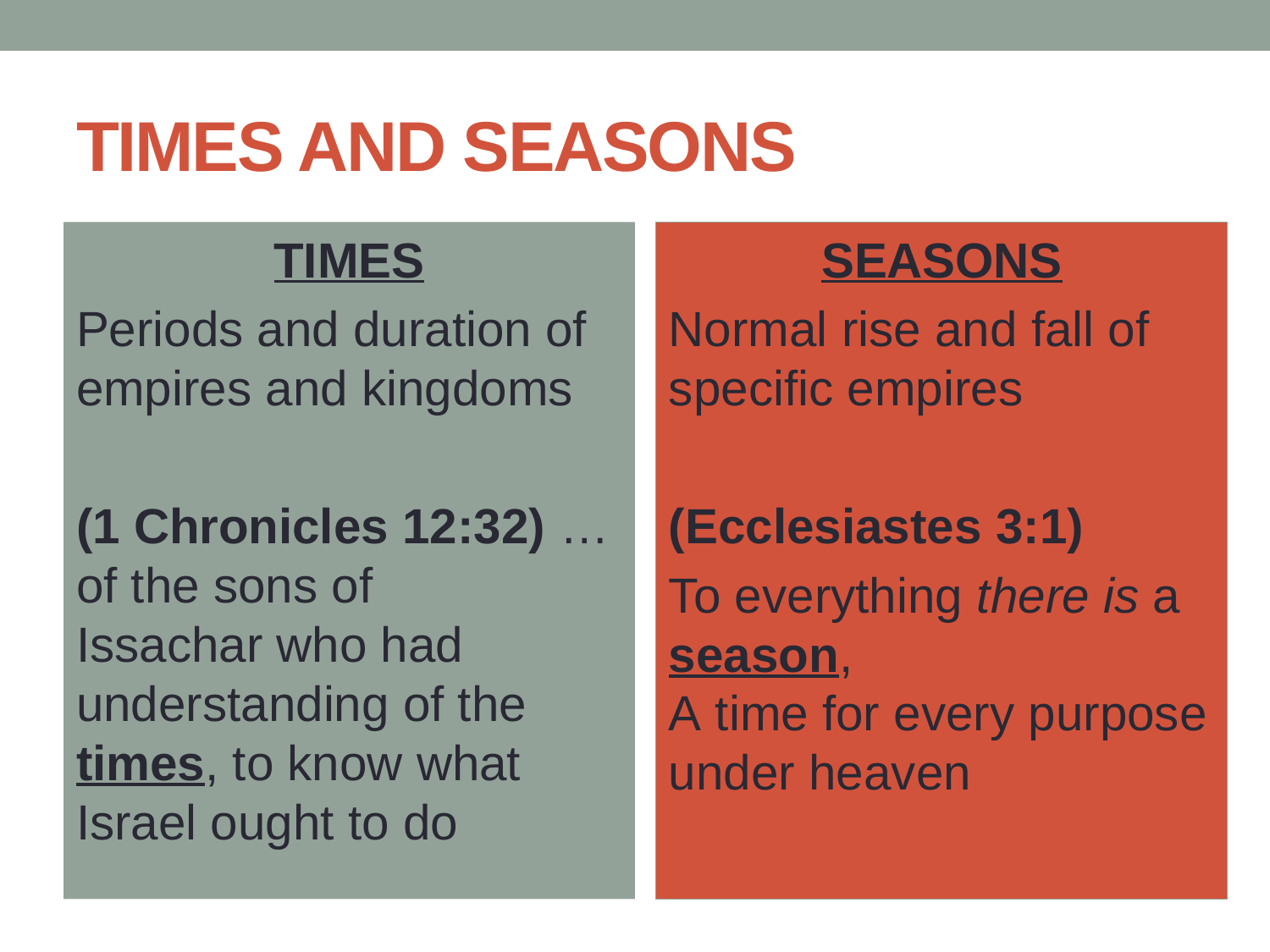

# TIMES AND SEASONS
TIMES
Periods and duration of empires and kingdoms

(1 Chronicles 12:32) …of the sons of Issachar who had understanding of the times, to know what Israel ought to do
SEASONS
Normal rise and fall of specific empires

(Ecclesiastes 3:1)
To everything there is a season,
A time for every purpose under heaven